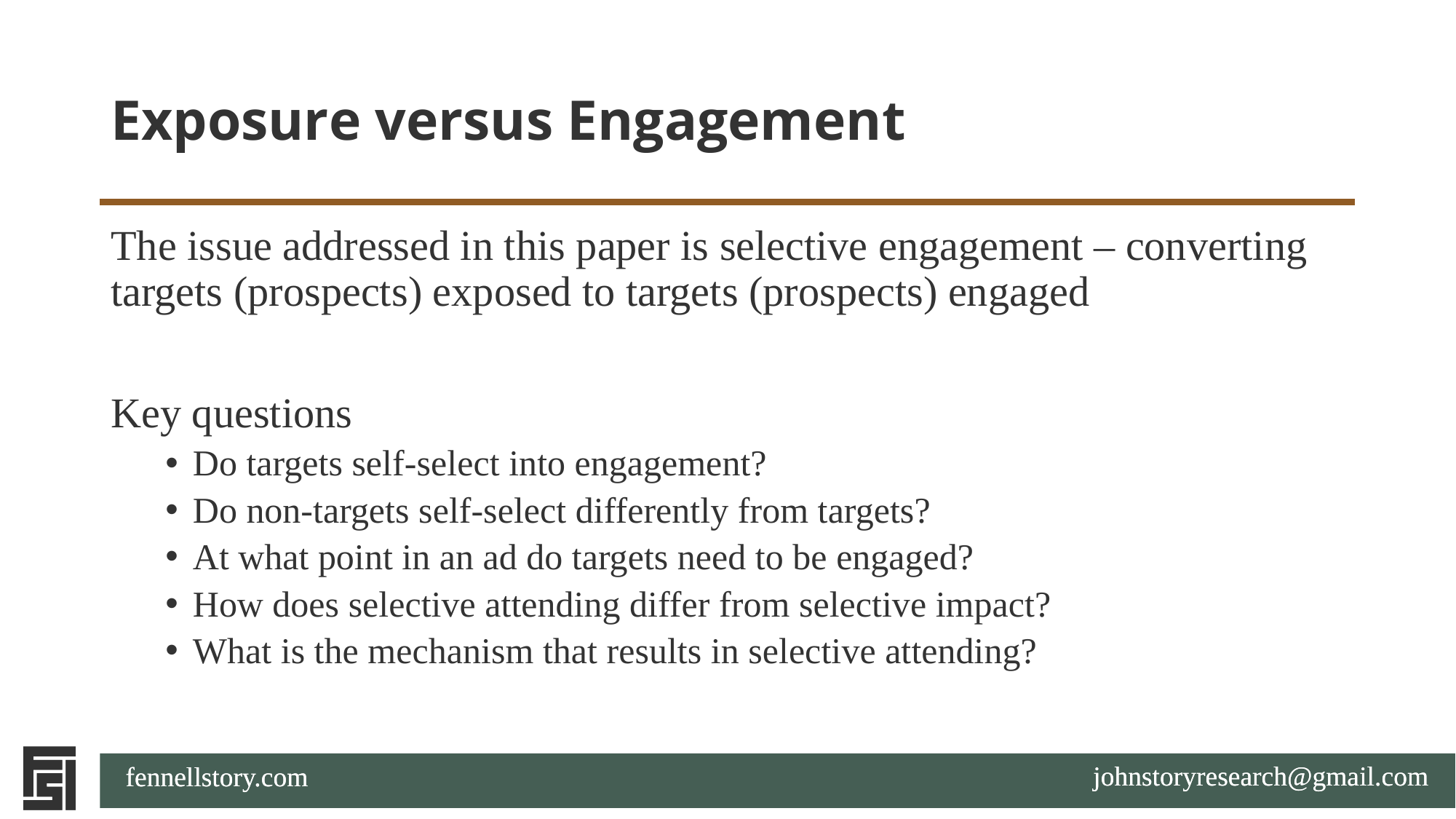

# Exposure versus Engagement
The issue addressed in this paper is selective engagement – converting targets (prospects) exposed to targets (prospects) engaged

Key questions
Do targets self-select into engagement?
Do non-targets self-select differently from targets?
At what point in an ad do targets need to be engaged?
How does selective attending differ from selective impact?
What is the mechanism that results in selective attending?

johnstoryresearch@gmail.com
fennellstory.com